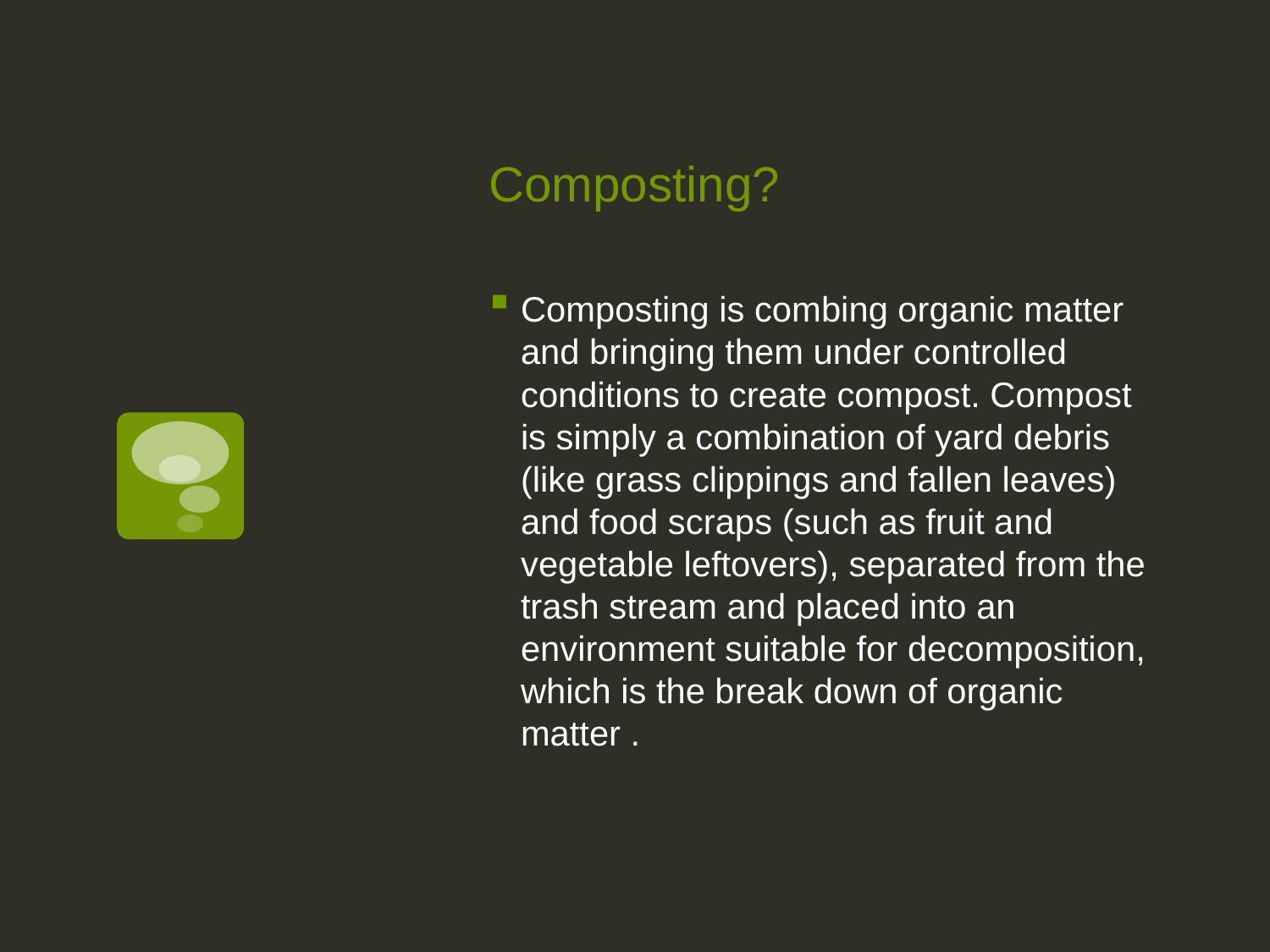

# Composting?
Composting is combing organic matter and bringing them under controlled conditions to create compost. Compost is simply a combination of yard debris (like grass clippings and fallen leaves) and food scraps (such as fruit and vegetable leftovers), separated from the trash stream and placed into an environment suitable for decomposition, which is the break down of organic matter .